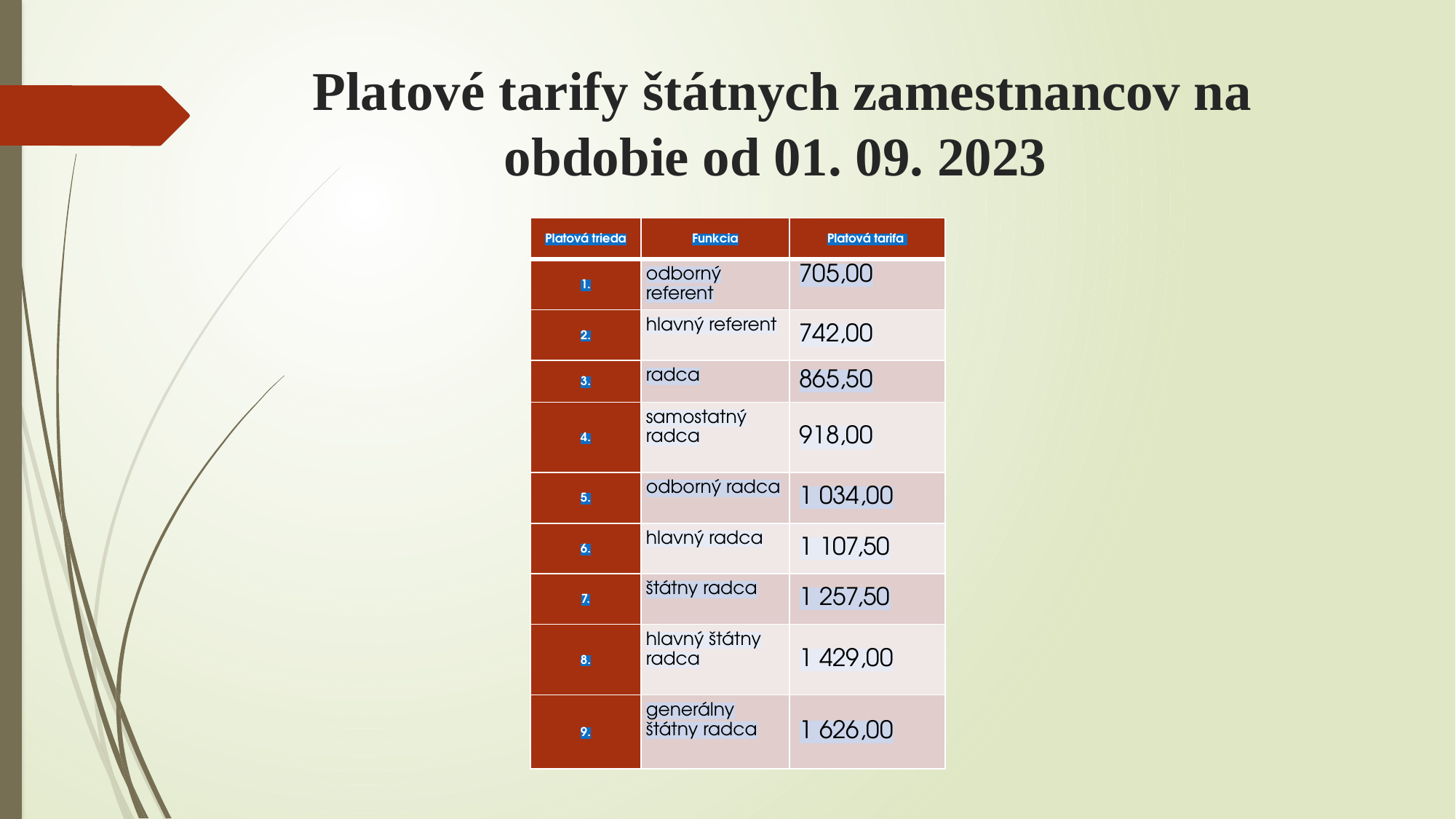

# Platové tarify štátnych zamestnancov na obdobie od 01. 09. 2023
| Platová trieda | Funkcia | Platová tarifa |
| --- | --- | --- |
| 1. | odborný referent | 705,00 |
| 2. | hlavný referent | 742,00 |
| 3. | radca | 865,50 |
| 4. | samostatný radca | 918,00 |
| 5. | odborný radca | 1 034,00 |
| 6. | hlavný radca | 1 107,50 |
| 7. | štátny radca | 1 257,50 |
| 8. | hlavný štátny radca | 1 429,00 |
| 9. | generálny štátny radca | 1 626,00 |